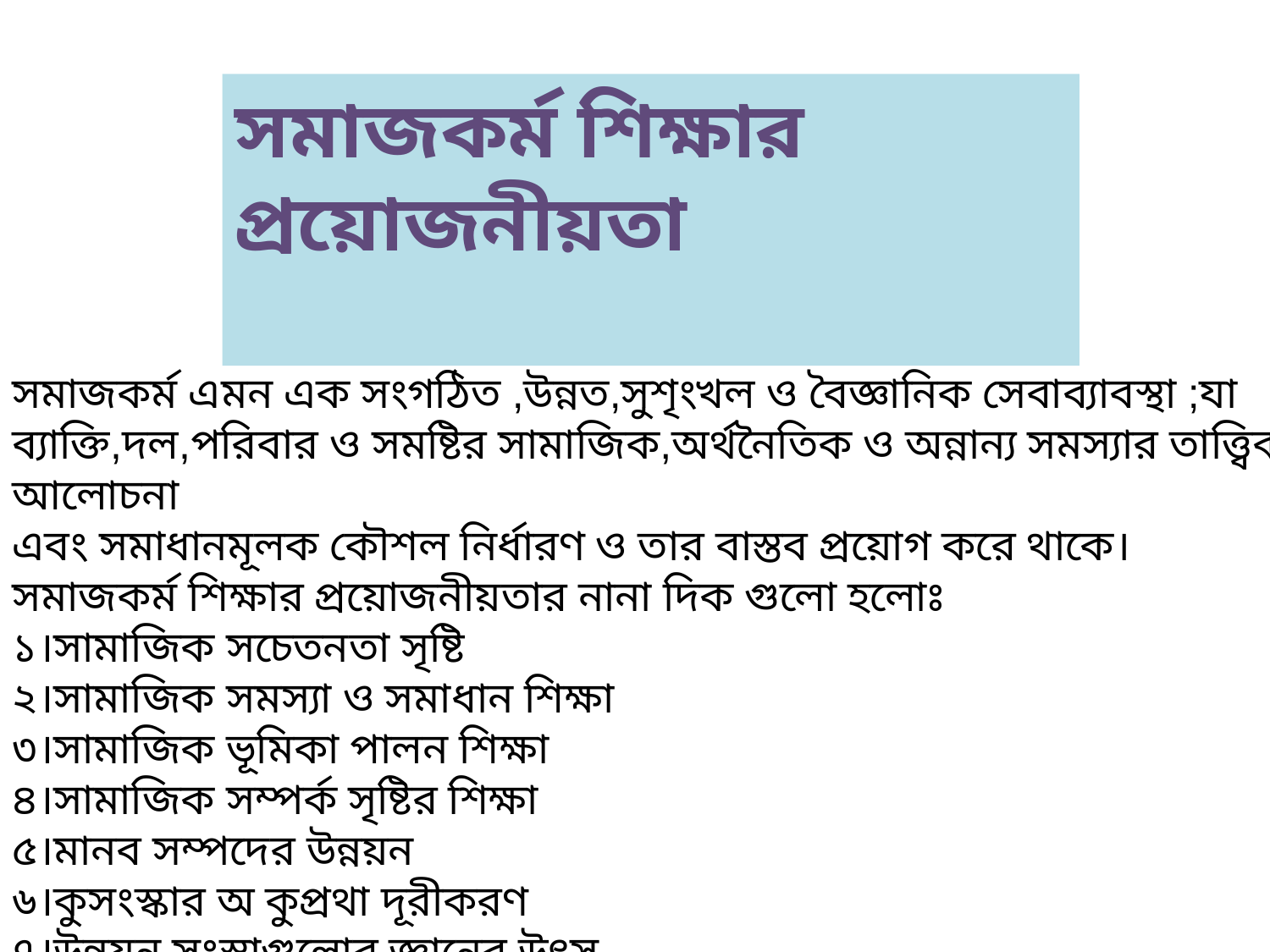

সমাজকর্ম শিক্ষার প্রয়োজনীয়তা
সমাজকর্ম এমন এক সংগঠিত ,উন্নত,সুশৃংখল ও বৈজ্ঞানিক সেবাব্যাবস্থা ;যা
ব্যাক্তি,দল,পরিবার ও সমষ্টির সামাজিক,অর্থনৈতিক ও অন্নান্য সমস্যার তাত্ত্বিক আলোচনা
এবং সমাধানমূলক কৌশল নির্ধারণ ও তার বাস্তব প্রয়োগ করে থাকে।
সমাজকর্ম শিক্ষার প্রয়োজনীয়তার নানা দিক গুলো হলোঃ
১।সামাজিক সচেতনতা সৃষ্টি
২।সামাজিক সমস্যা ও সমাধান শিক্ষা
৩।সামাজিক ভূমিকা পালন শিক্ষা
৪।সামাজিক সম্পর্ক সৃষ্টির শিক্ষা
৫।মানব সম্পদের উন্নয়ন
৬।কুসংস্কার অ কুপ্রথা দূরীকরণ
৭।উন্নয়ন সংস্থাগুলোর জ্ঞানের উৎস